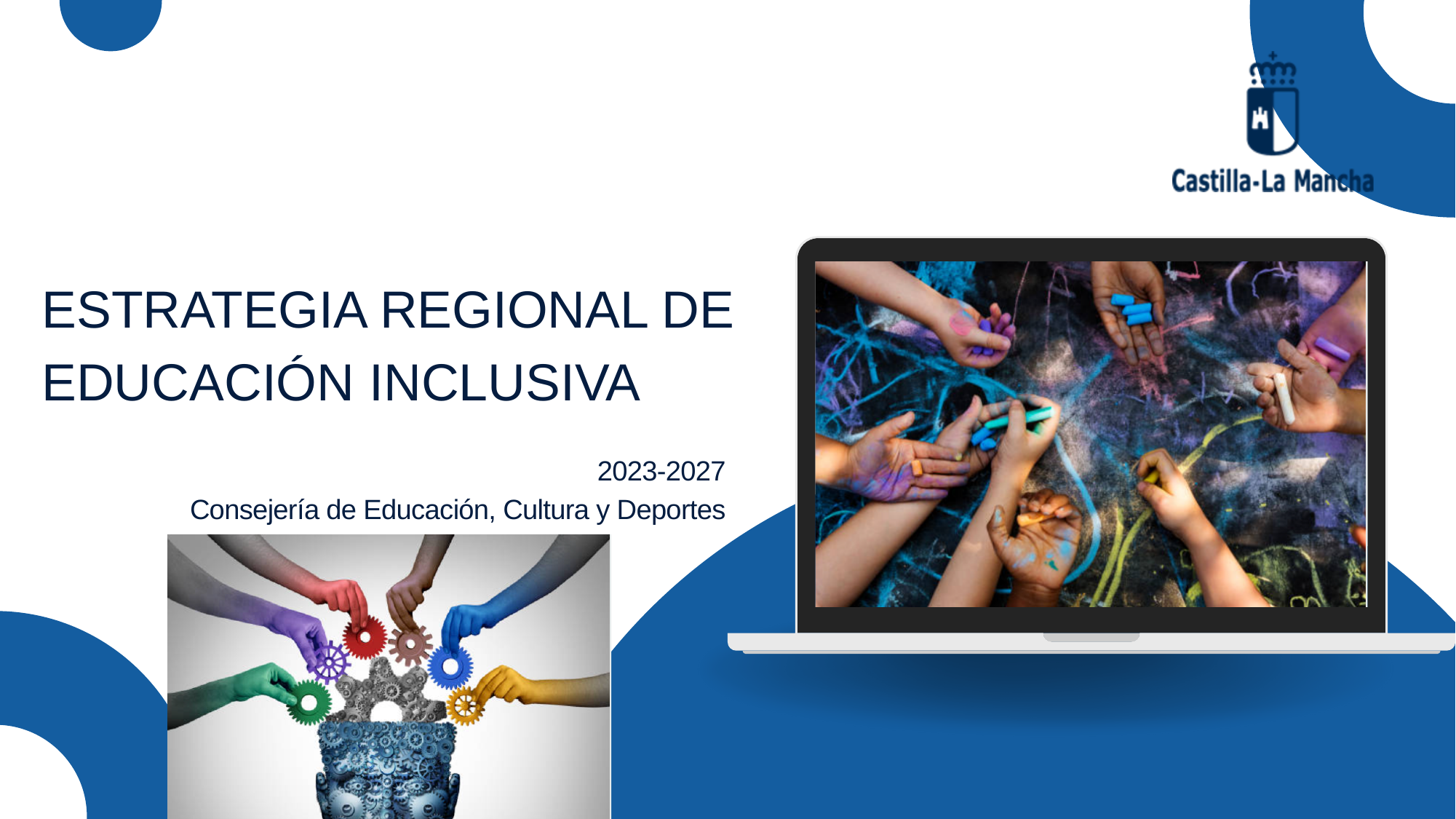

ESTRATEGIA REGIONAL DE EDUCACIÓN INCLUSIVA

2023-2027
Consejería de Educación, Cultura y Deportes